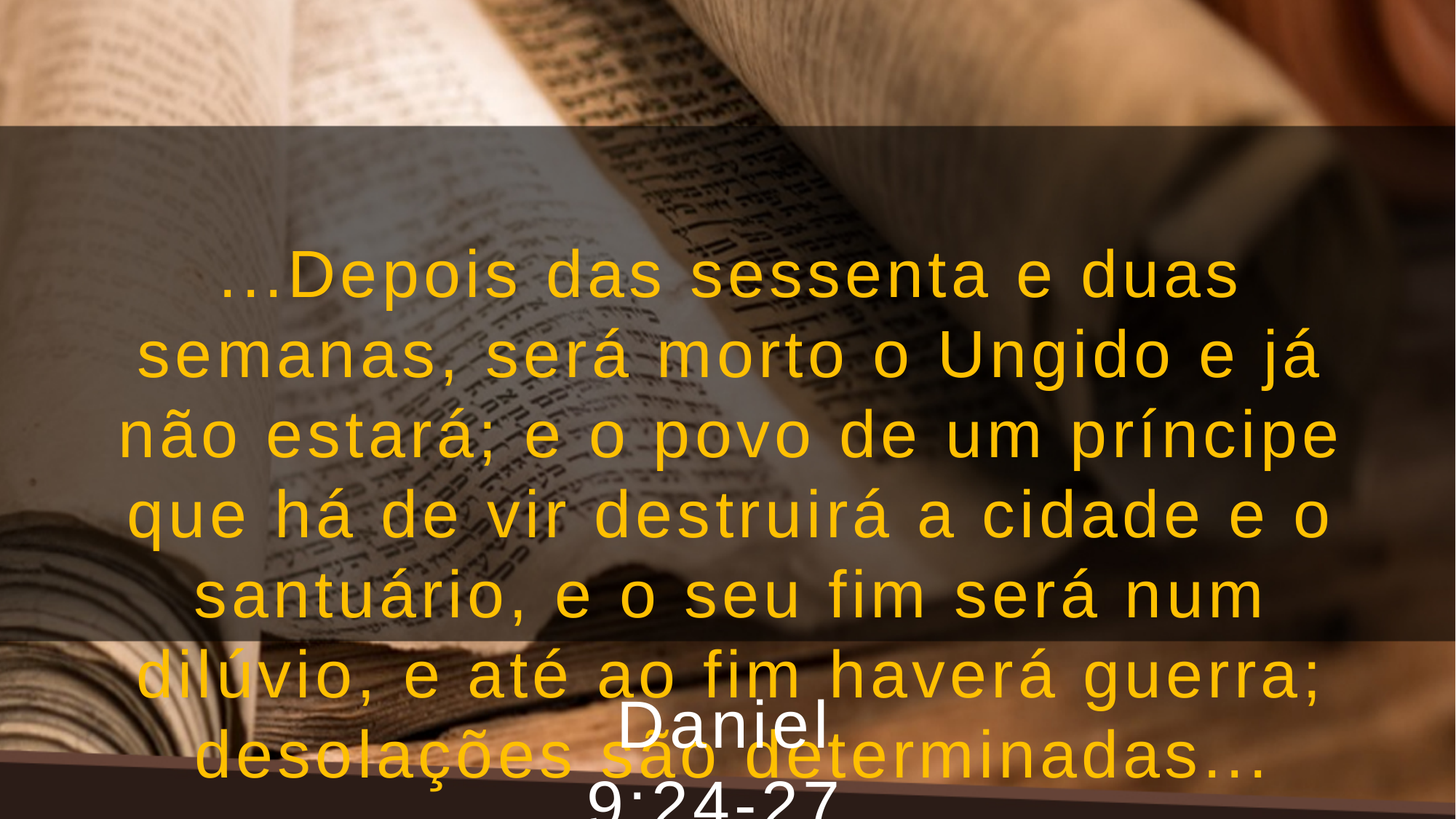

...Depois das sessenta e duas semanas, será morto o Ungido e já não estará; e o povo de um príncipe que há de vir destruirá a cidade e o santuário, e o seu fim será num dilúvio, e até ao fim haverá guerra; desolações são determinadas...
Daniel 9:24-27.